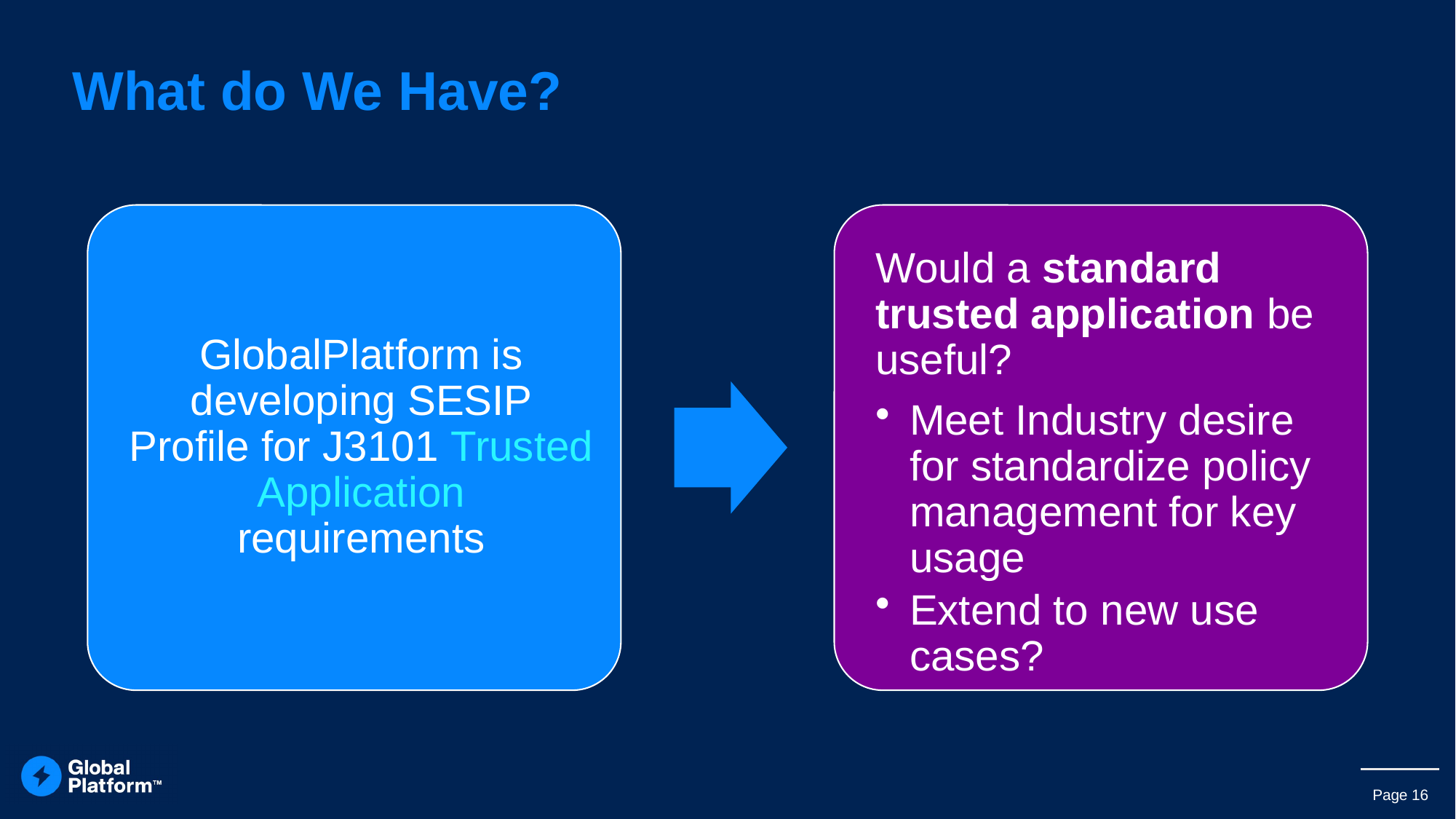

# What do We Have?
GlobalPlatform is developing SESIP Profile for J3101 Trusted Application requirements

Would a standard trusted application be useful?
Meet Industry desire for standardize policy management for key usage
Extend to new use cases?